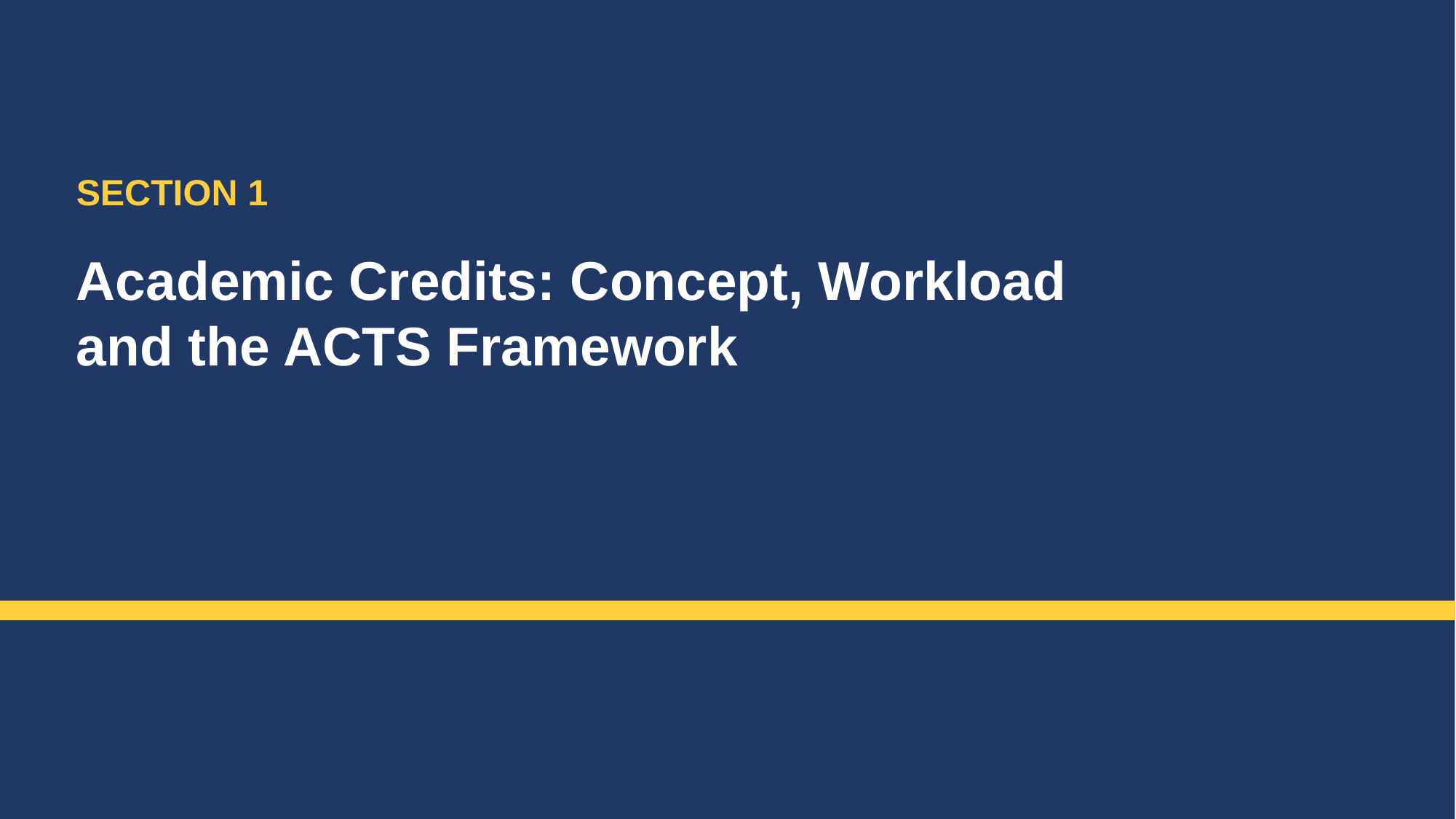

SECTION 1
Academic Credits: Concept, Workload
and the ACTS Framework